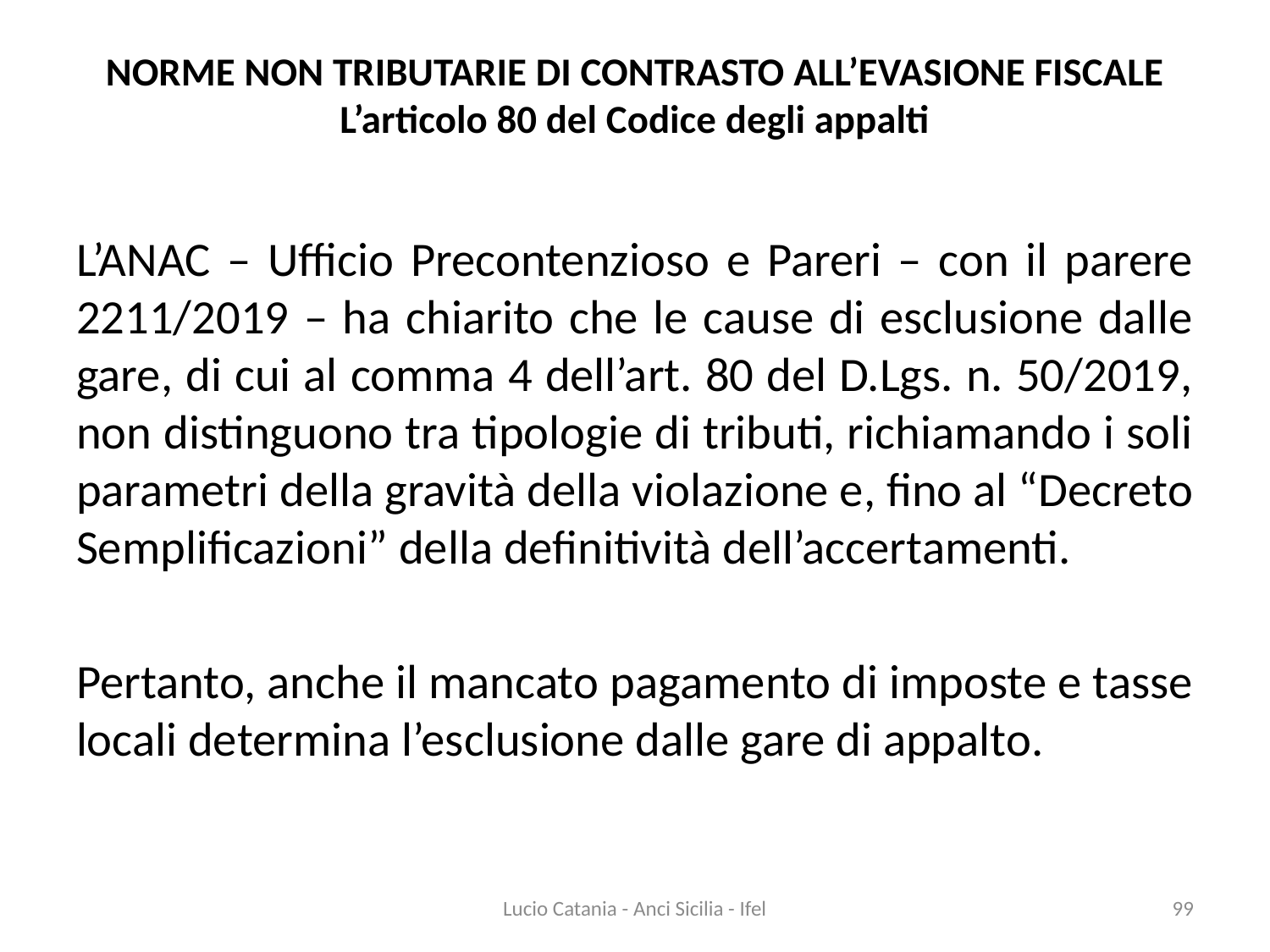

# NORME NON TRIBUTARIE DI CONTRASTO ALL’EVASIONE FISCALE L’articolo 80 del Codice degli appalti
L’ANAC – Ufficio Precontenzioso e Pareri – con il parere 2211/2019 – ha chiarito che le cause di esclusione dalle gare, di cui al comma 4 dell’art. 80 del D.Lgs. n. 50/2019, non distinguono tra tipologie di tributi, richiamando i soli parametri della gravità della violazione e, fino al “Decreto Semplificazioni” della definitività dell’accertamenti.

Pertanto, anche il mancato pagamento di imposte e tasse locali determina l’esclusione dalle gare di appalto.

Lucio Catania - Anci Sicilia - Ifel
99